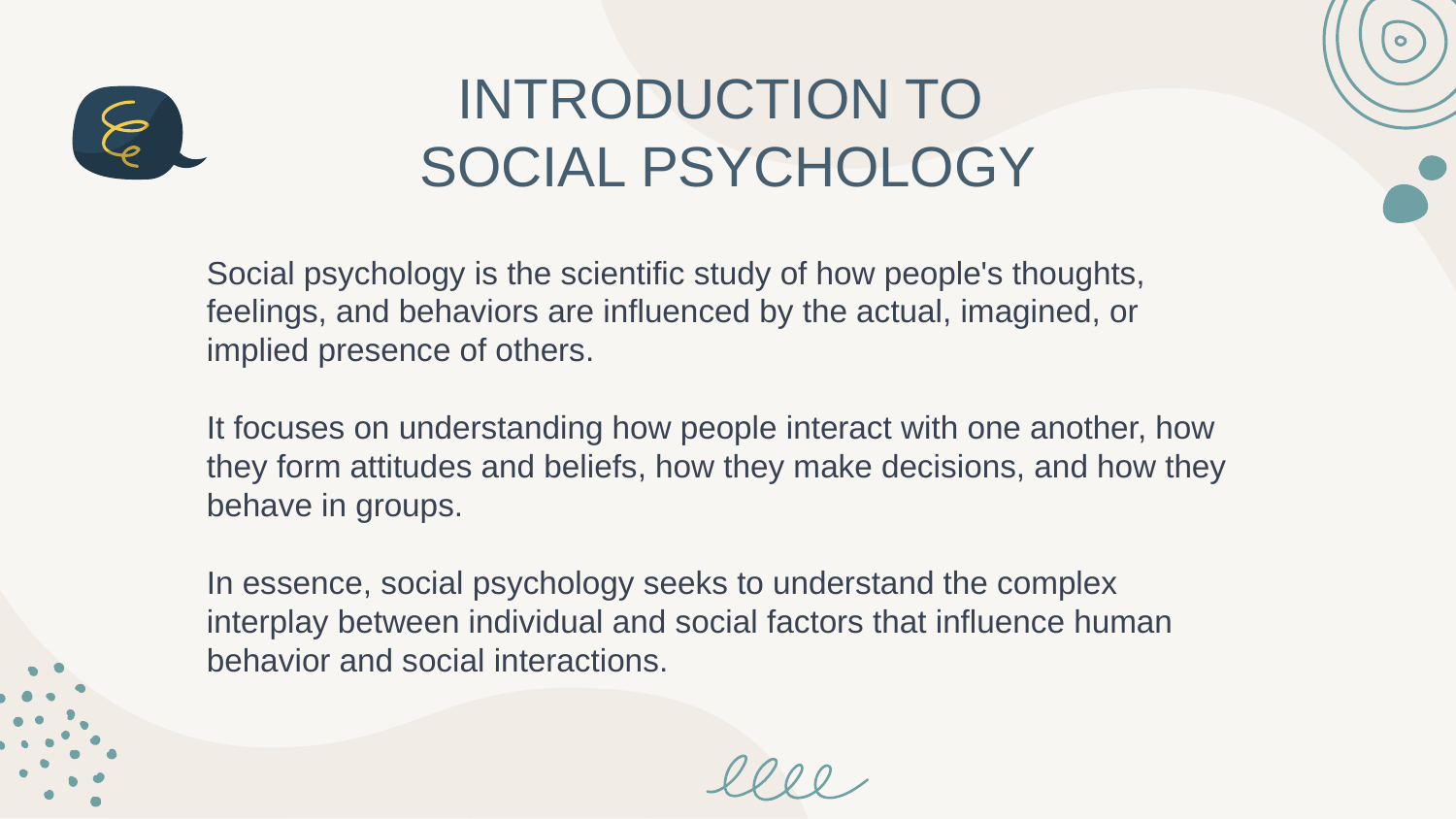

# INTRODUCTION TO SOCIAL PSYCHOLOGY

Social psychology is the scientific study of how people's thoughts, feelings, and behaviors are influenced by the actual, imagined, or implied presence of others.

It focuses on understanding how people interact with one another, how they form attitudes and beliefs, how they make decisions, and how they behave in groups.

In essence, social psychology seeks to understand the complex interplay between individual and social factors that influence human behavior and social interactions.